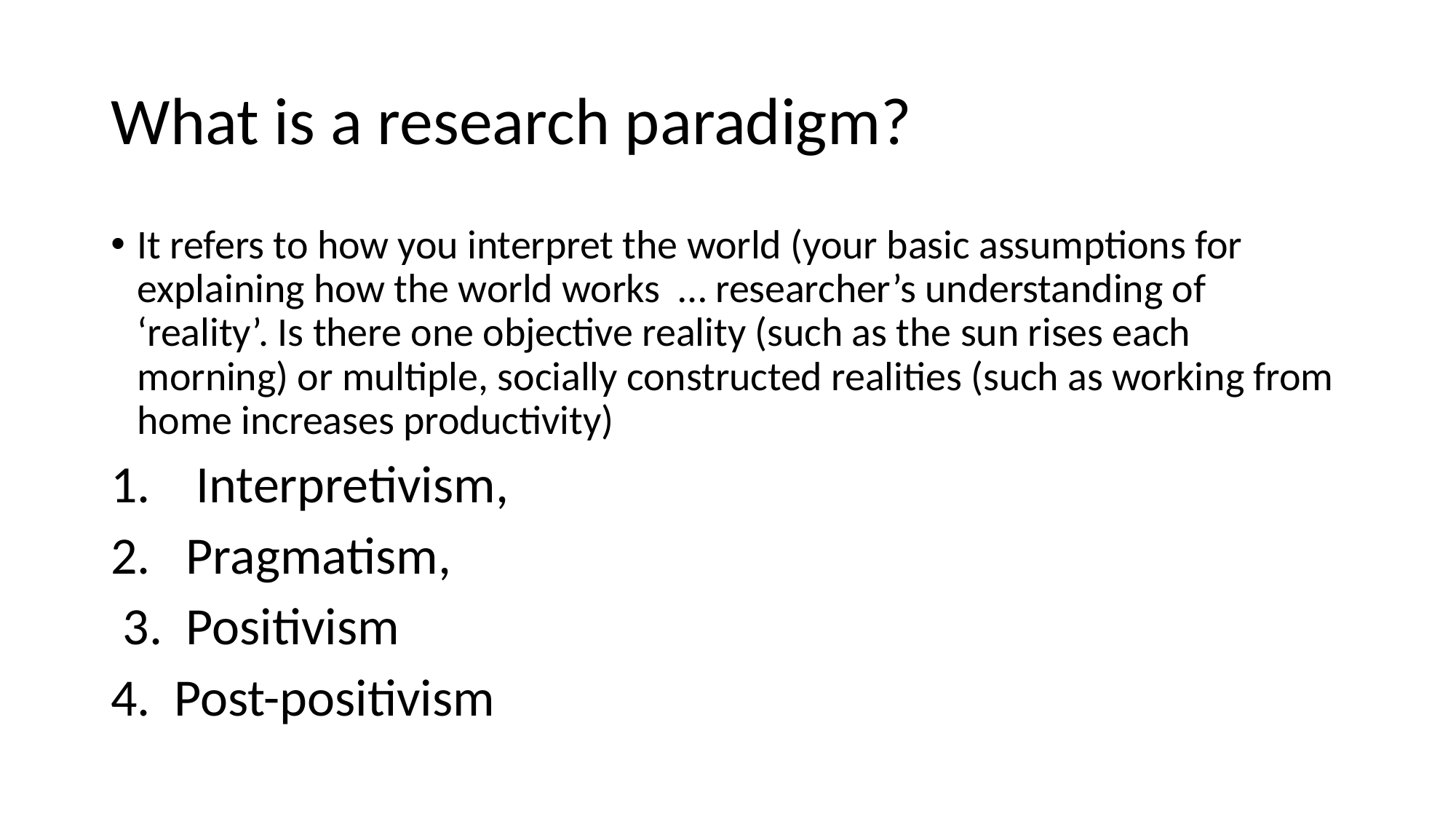

# What is a research paradigm?
It refers to how you interpret the world (your basic assumptions for explaining how the world works  … researcher’s understanding of ‘reality’. Is there one objective reality (such as the sun rises each morning) or multiple, socially constructed realities (such as working from home increases productivity)
Interpretivism,
2.   Pragmatism,
 3.  Positivism
4.  Post-positivism